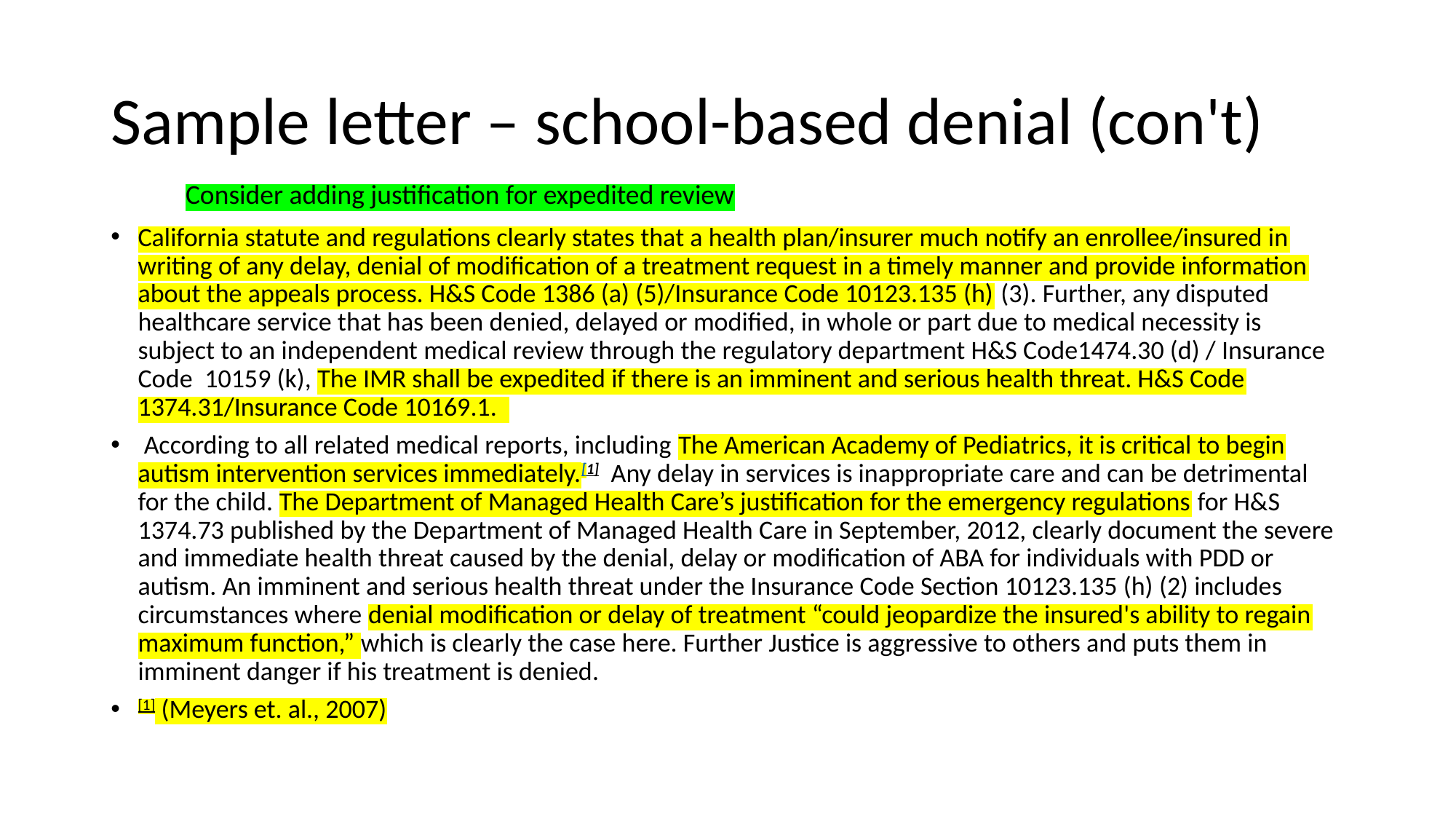

# Sample letter – school-based denial (con't)
Consider adding justification for expedited review
California statute and regulations clearly states that a health plan/insurer much notify an enrollee/insured in writing of any delay, denial of modification of a treatment request in a timely manner and provide information about the appeals process. H&S Code 1386 (a) (5)/Insurance Code 10123.135 (h) (3). Further, any disputed healthcare service that has been denied, delayed or modified, in whole or part due to medical necessity is subject to an independent medical review through the regulatory department H&S Code1474.30 (d) / Insurance Code  10159 (k), The IMR shall be expedited if there is an imminent and serious health threat. H&S Code 1374.31/Insurance Code 10169.1.
 According to all related medical reports, including The American Academy of Pediatrics, it is critical to begin autism intervention services immediately.[1]  Any delay in services is inappropriate care and can be detrimental for the child. The Department of Managed Health Care’s justification for the emergency regulations for H&S 1374.73 published by the Department of Managed Health Care in September, 2012, clearly document the severe and immediate health threat caused by the denial, delay or modification of ABA for individuals with PDD or autism. An imminent and serious health threat under the Insurance Code Section 10123.135 (h) (2) includes circumstances where denial modification or delay of treatment “could jeopardize the insured's ability to regain maximum function,” which is clearly the case here. Further Justice is aggressive to others and puts them in imminent danger if his treatment is denied.
[1] (Meyers et. al., 2007)